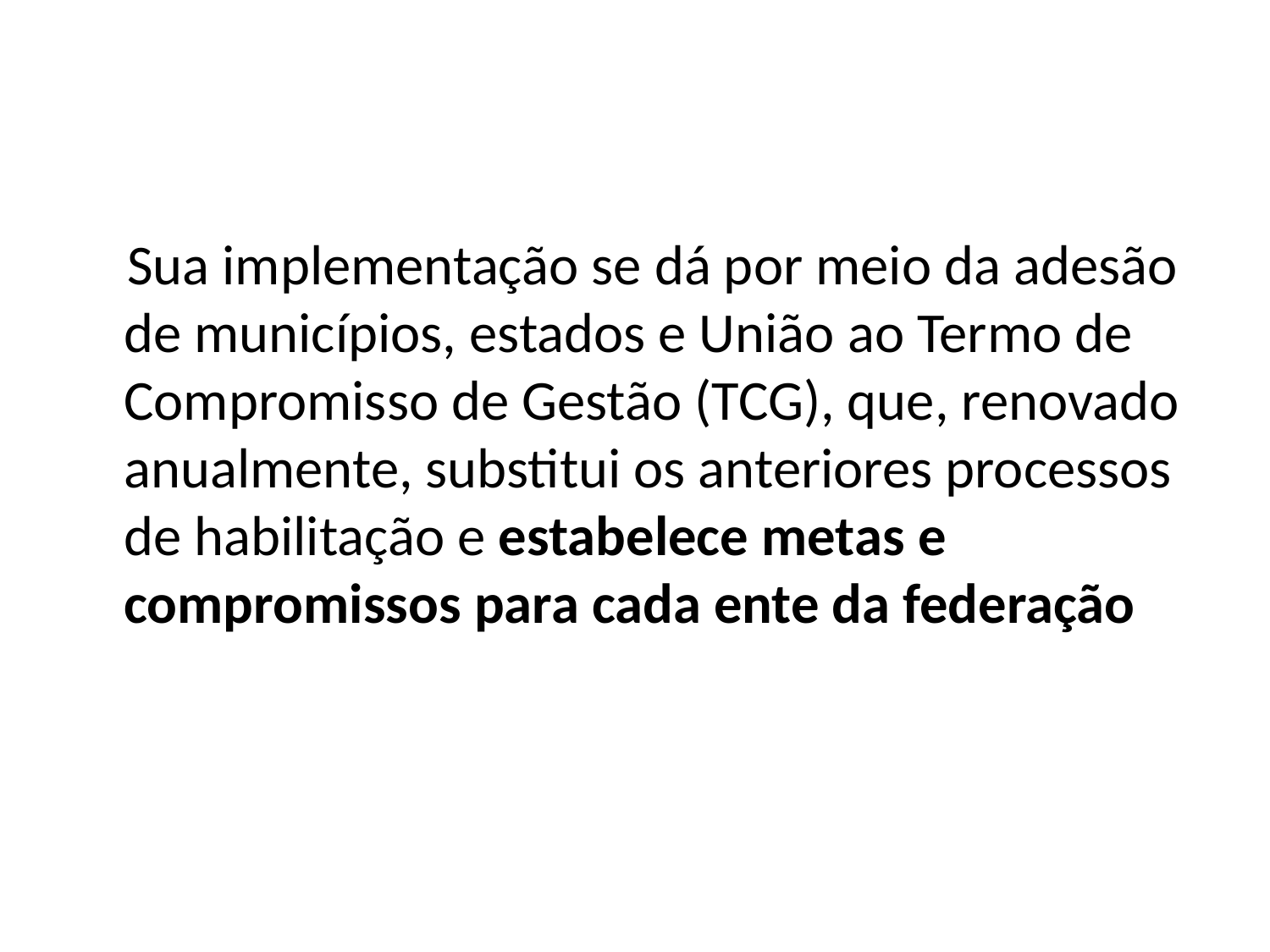

Sua implementação se dá por meio da adesão de municípios, estados e União ao Termo de Compromisso de Gestão (TCG), que, renovado anualmente, substitui os anteriores processos de habilitação e estabelece metas e compromissos para cada ente da federação